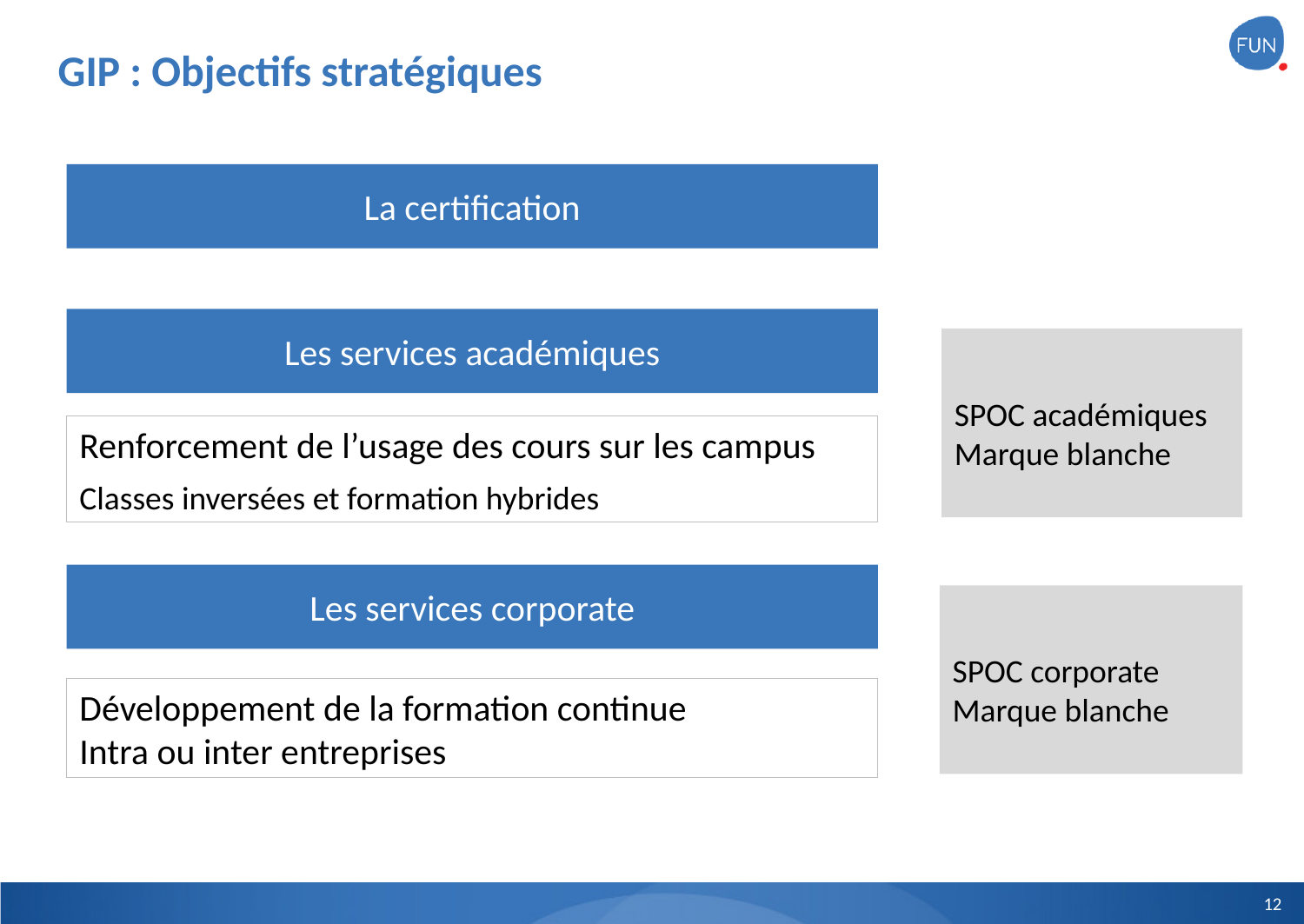

# GIP : Objectifs stratégiques
La certification
Les services académiques

SPOC académiques
Marque blanche

Renforcement de l’usage des cours sur les campus
Classes inversées et formation hybrides
Les services corporate

SPOC corporate
Marque blanche

Développement de la formation continue
Intra ou inter entreprises
12